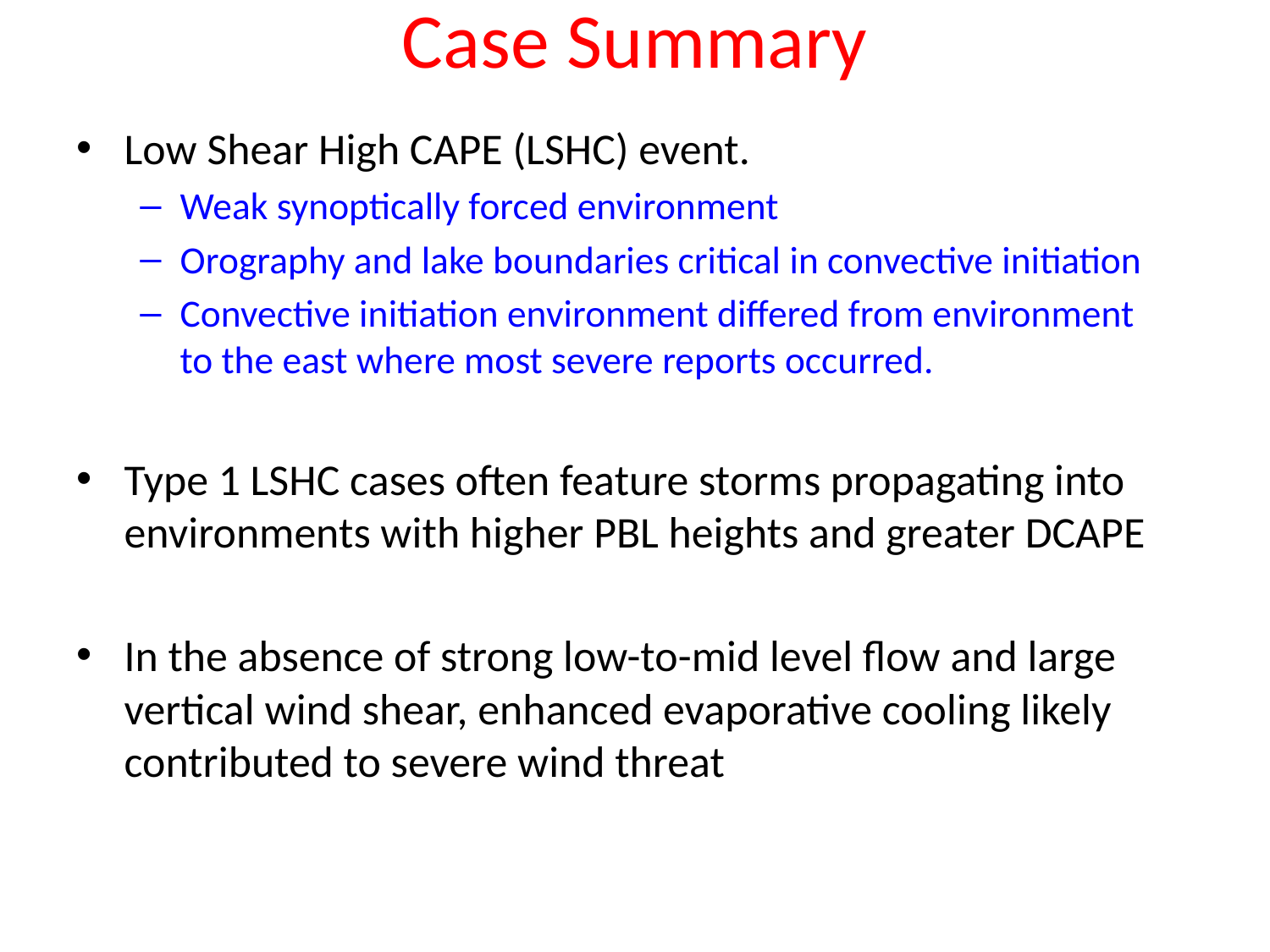

# Case Summary

Low Shear High CAPE (LSHC) event.
Weak synoptically forced environment
Orography and lake boundaries critical in convective initiation
Convective initiation environment differed from environment to the east where most severe reports occurred.

Type 1 LSHC cases often feature storms propagating into environments with higher PBL heights and greater DCAPE

In the absence of strong low-to-mid level flow and large vertical wind shear, enhanced evaporative cooling likely contributed to severe wind threat